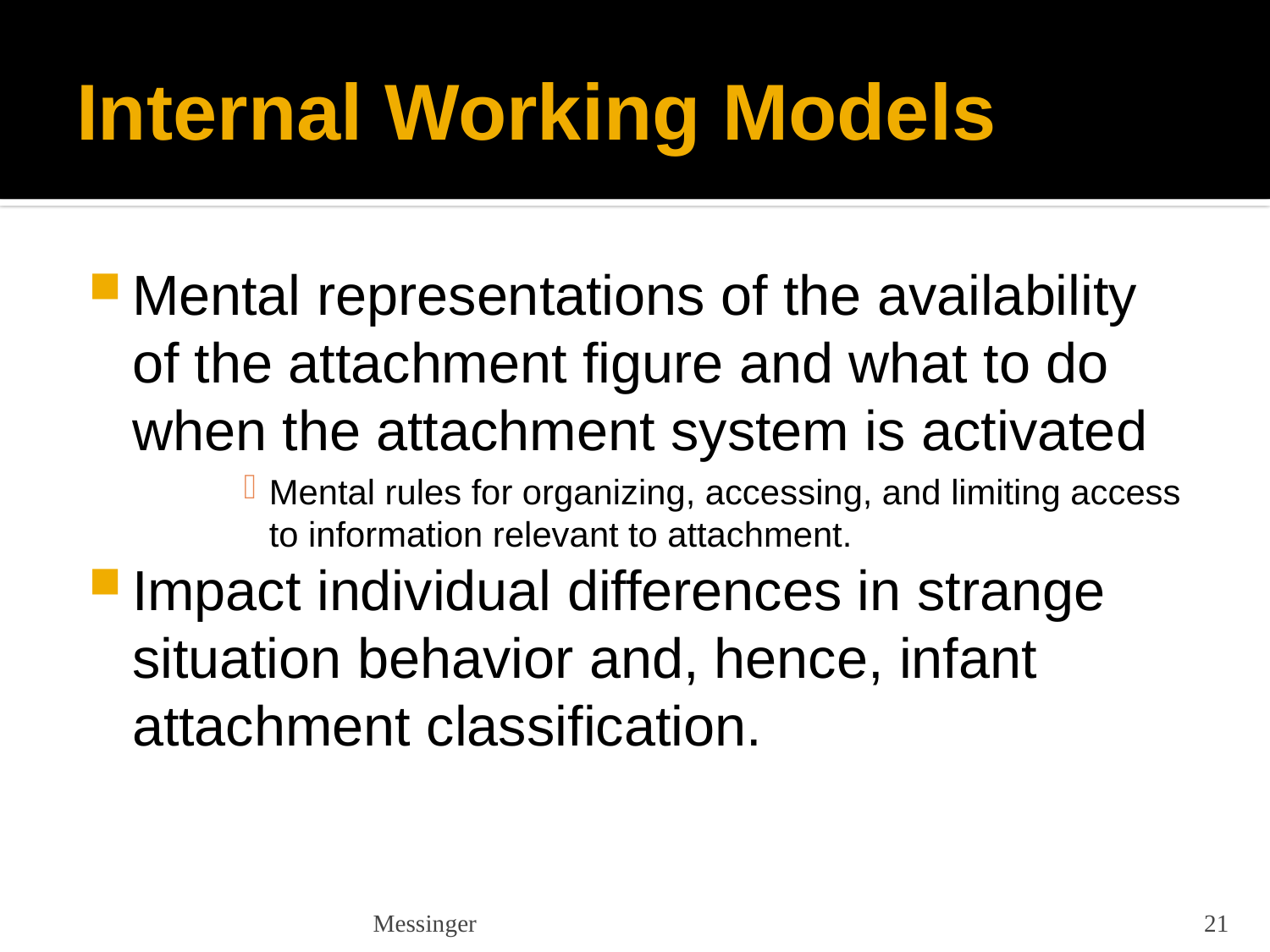

# Internal Working Models
Mental representations of the availability of the attachment figure and what to do when the attachment system is activated
Mental rules for organizing, accessing, and limiting access to information relevant to attachment.
Impact individual differences in strange situation behavior and, hence, infant attachment classification.
Messinger
21